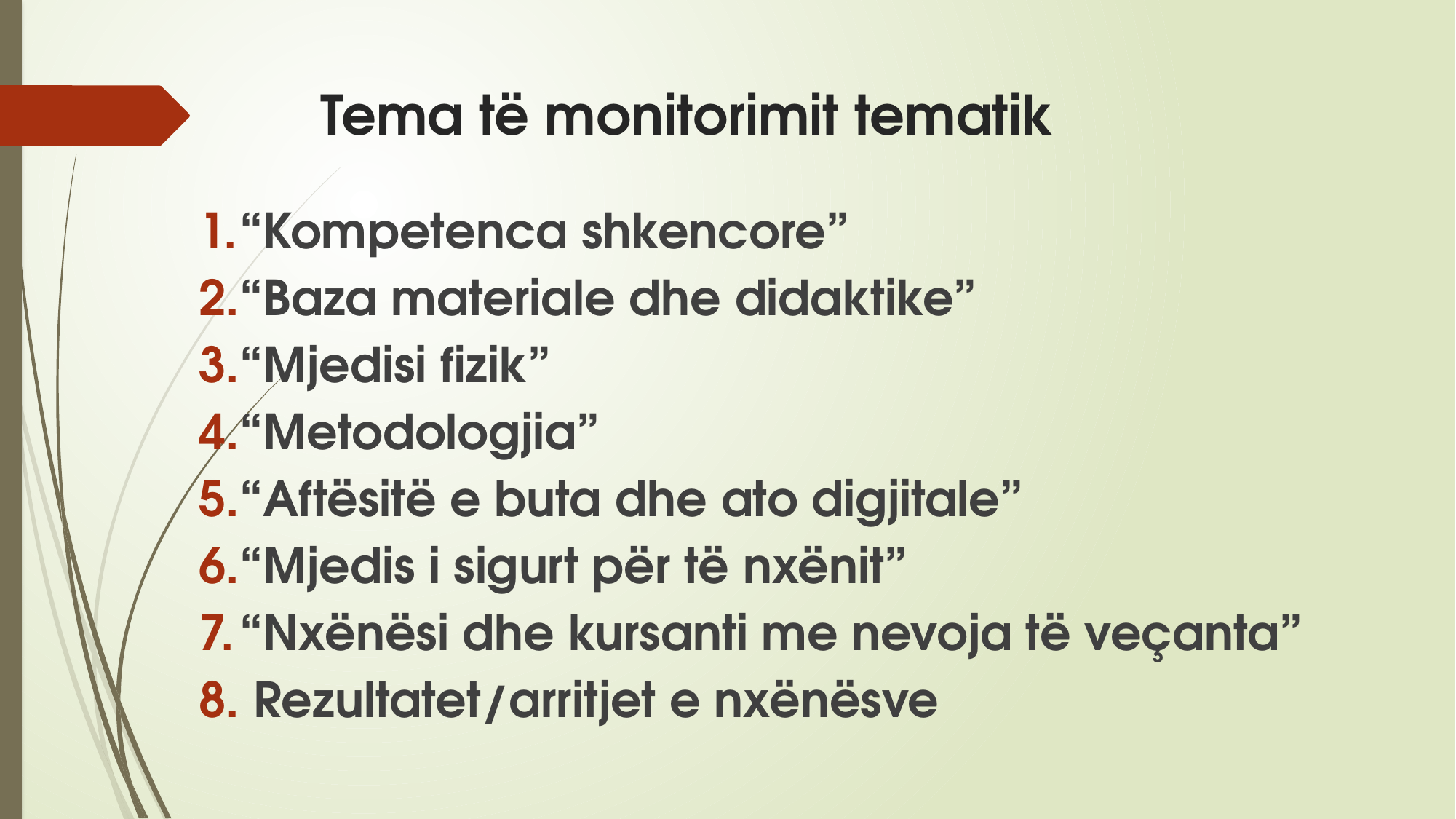

# Tema të monitorimit tematik
“Kompetenca shkencore”
“Baza materiale dhe didaktike”
“Mjedisi fizik”
“Metodologjia”
“Aftësitë e buta dhe ato digjitale”
“Mjedis i sigurt për të nxënit”
“Nxënësi dhe kursanti me nevoja të veçanta”
 Rezultatet/arritjet e nxënësve